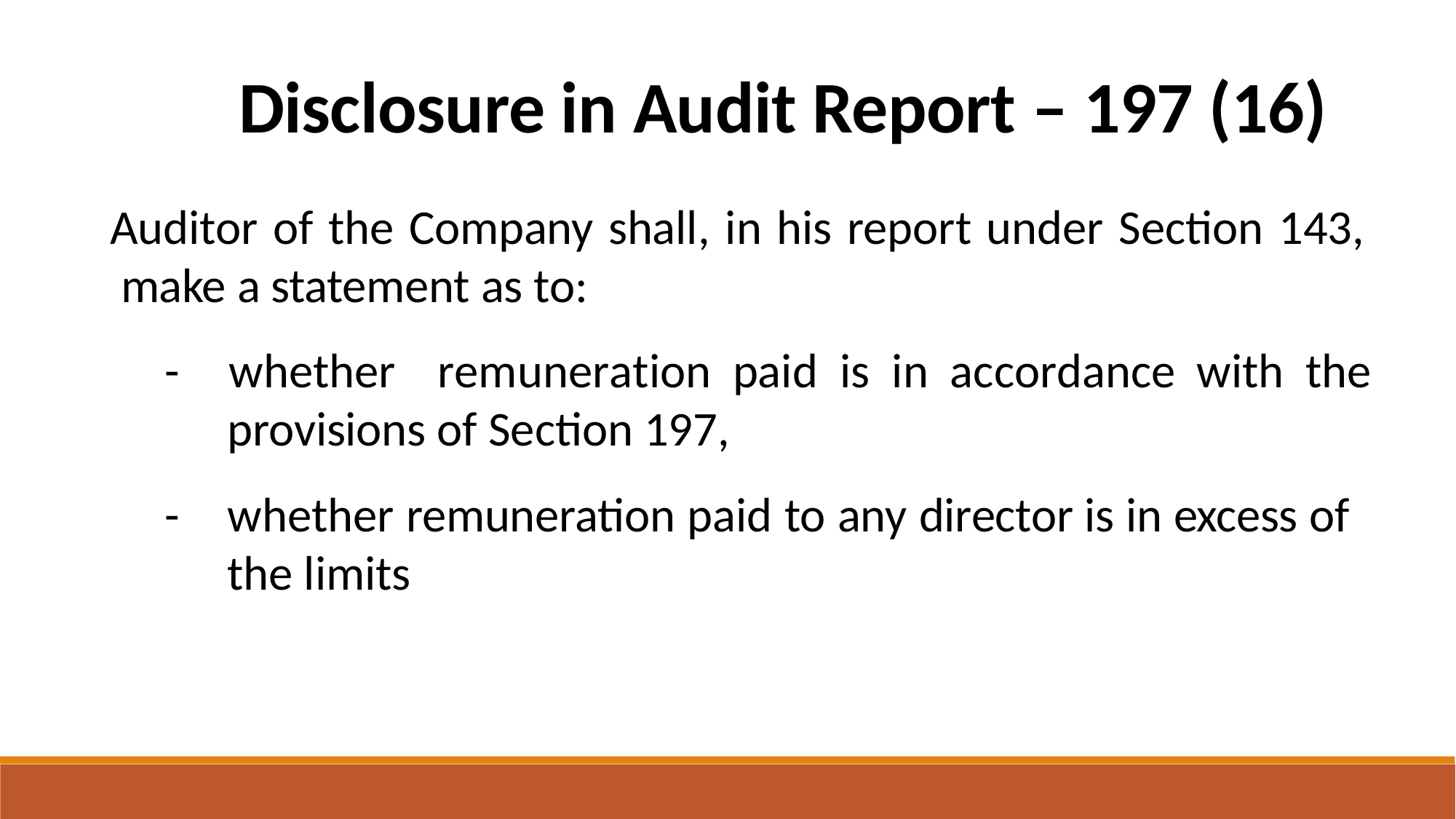

Disclosure in Audit Report – 197 (16)
Auditor of the Company shall, in his report under Section 143,  make a statement as to:
-	whether
remuneration	paid	is	in	accordance	with	the
provisions of Section 197,
-	whether remuneration paid to any director is in excess of  the limits